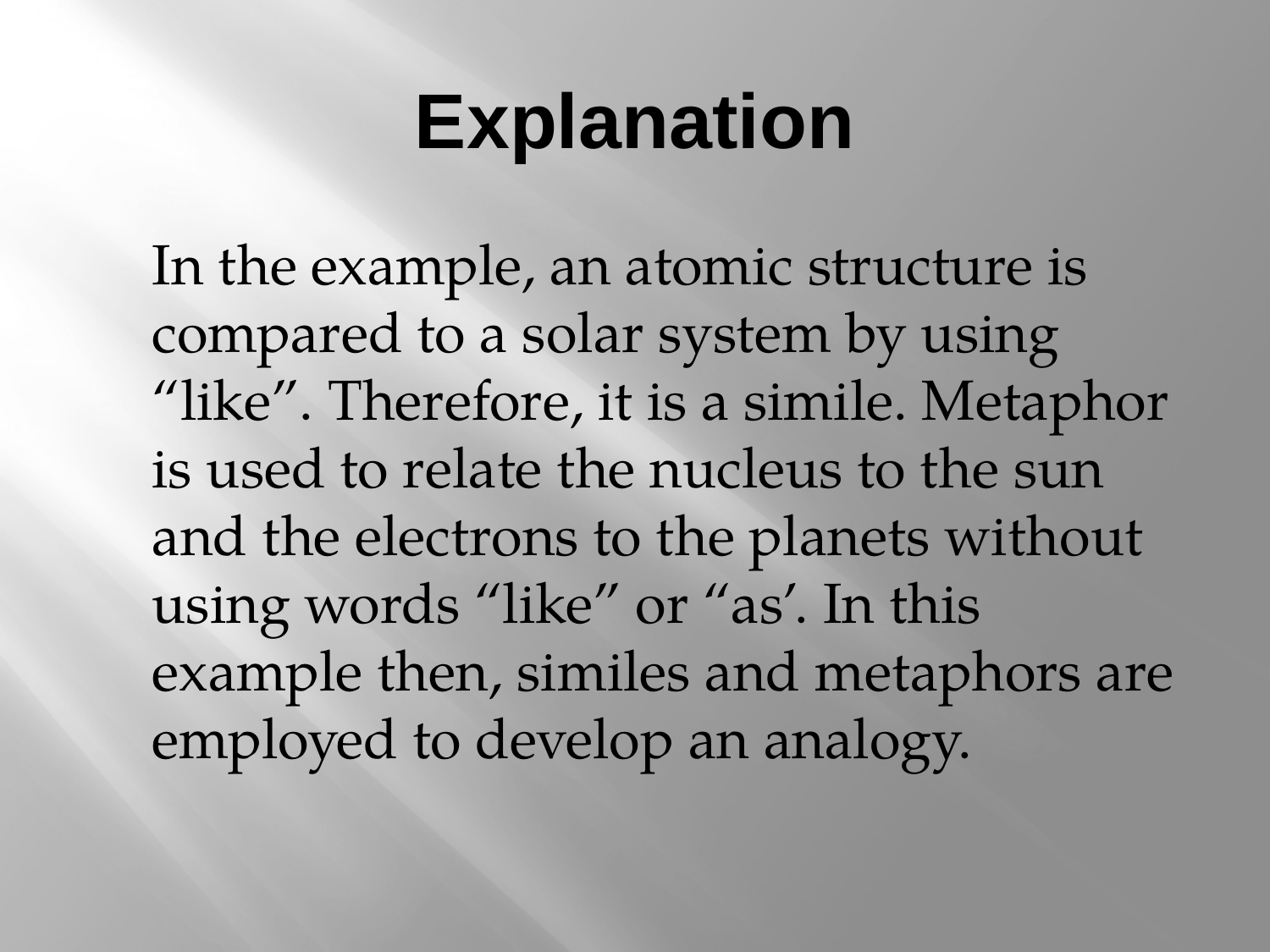

# Explanation
	In the example, an atomic structure is compared to a solar system by using “like”. Therefore, it is a simile. Metaphor is used to relate the nucleus to the sun and the electrons to the planets without using words “like” or “as’. In this example then, similes and metaphors are employed to develop an analogy.